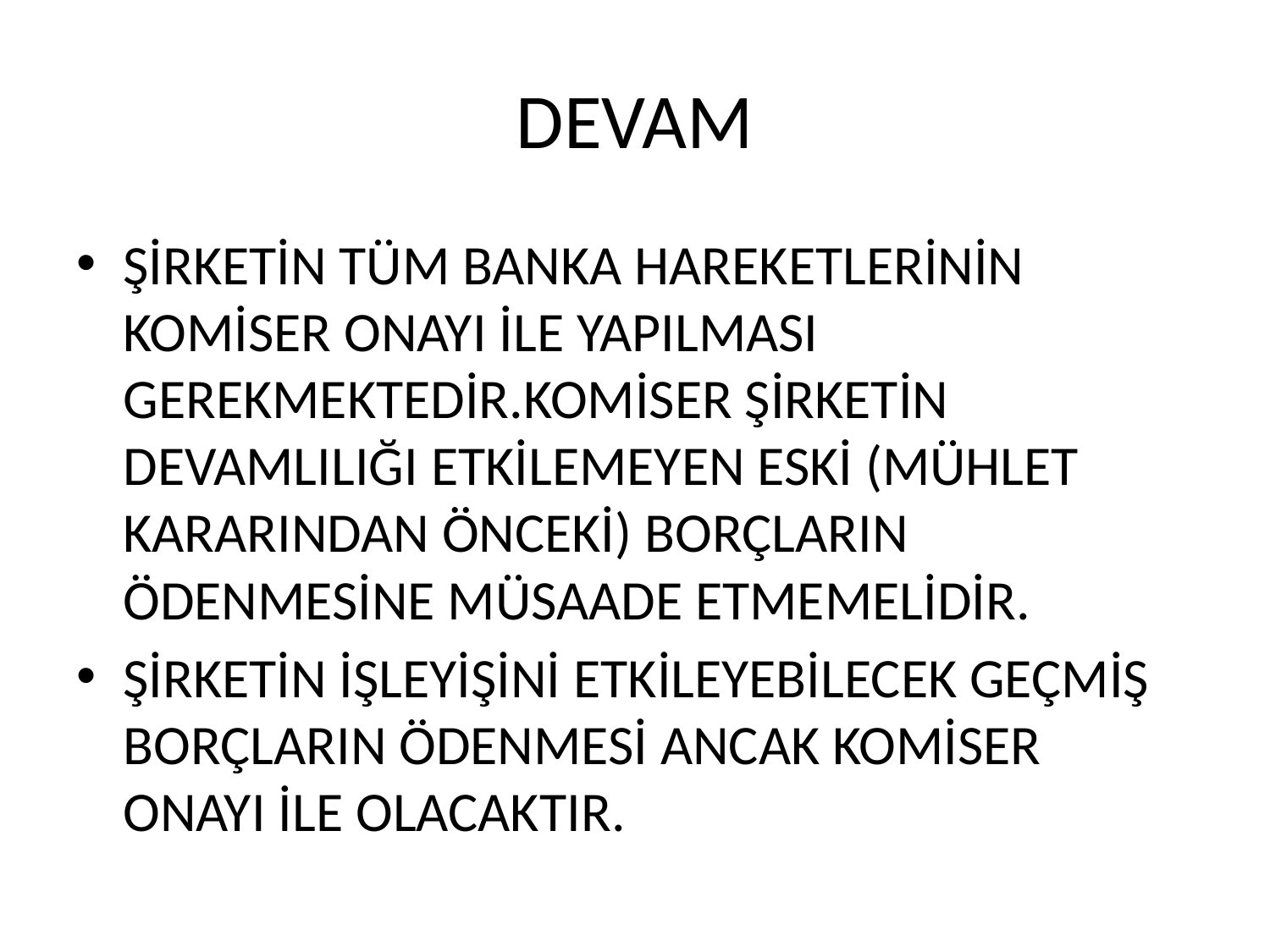

# DEVAM
ŞİRKETİN TÜM BANKA HAREKETLERİNİN KOMİSER ONAYI İLE YAPILMASI GEREKMEKTEDİR.KOMİSER ŞİRKETİN DEVAMLILIĞI ETKİLEMEYEN ESKİ (MÜHLET KARARINDAN ÖNCEKİ) BORÇLARIN ÖDENMESİNE MÜSAADE ETMEMELİDİR.
ŞİRKETİN İŞLEYİŞİNİ ETKİLEYEBİLECEK GEÇMİŞ BORÇLARIN ÖDENMESİ ANCAK KOMİSER ONAYI İLE OLACAKTIR.